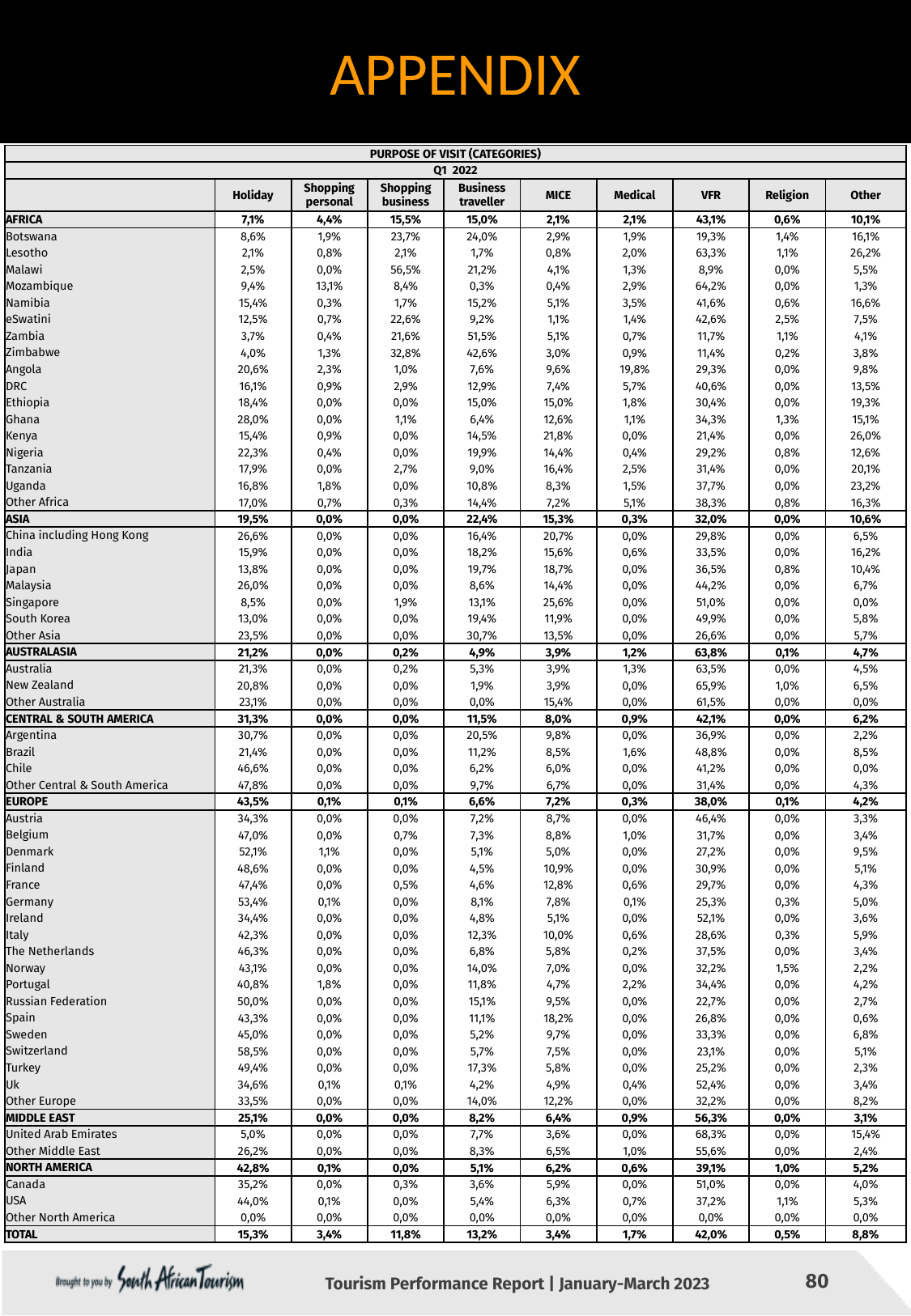

APPENDIX
| PURPOSE OF VISIT (CATEGORIES) |  |  |  |  |  |  |  |  |  |
| --- | --- | --- | --- | --- | --- | --- | --- | --- | --- |
| Q1 2022 |  |  |  |  |  |  |  |  |  |
|  | Holiday | Shopping personal | Shopping business | Business traveller | MICE | Medical | VFR | Religion | Other |
| AFRICA | 7,1% | 4,4% | 15,5% | 15,0% | 2,1% | 2,1% | 43,1% | 0,6% | 10,1% |
| Botswana | 8,6% | 1,9% | 23,7% | 24,0% | 2,9% | 1,9% | 19,3% | 1,4% | 16,1% |
| Lesotho | 2,1% | 0,8% | 2,1% | 1,7% | 0,8% | 2,0% | 63,3% | 1,1% | 26,2% |
| Malawi | 2,5% | 0,0% | 56,5% | 21,2% | 4,1% | 1,3% | 8,9% | 0,0% | 5,5% |
| Mozambique | 9,4% | 13,1% | 8,4% | 0,3% | 0,4% | 2,9% | 64,2% | 0,0% | 1,3% |
| Namibia | 15,4% | 0,3% | 1,7% | 15,2% | 5,1% | 3,5% | 41,6% | 0,6% | 16,6% |
| eSwatini | 12,5% | 0,7% | 22,6% | 9,2% | 1,1% | 1,4% | 42,6% | 2,5% | 7,5% |
| Zambia | 3,7% | 0,4% | 21,6% | 51,5% | 5,1% | 0,7% | 11,7% | 1,1% | 4,1% |
| Zimbabwe | 4,0% | 1,3% | 32,8% | 42,6% | 3,0% | 0,9% | 11,4% | 0,2% | 3,8% |
| Angola | 20,6% | 2,3% | 1,0% | 7,6% | 9,6% | 19,8% | 29,3% | 0,0% | 9,8% |
| DRC | 16,1% | 0,9% | 2,9% | 12,9% | 7,4% | 5,7% | 40,6% | 0,0% | 13,5% |
| Ethiopia | 18,4% | 0,0% | 0,0% | 15,0% | 15,0% | 1,8% | 30,4% | 0,0% | 19,3% |
| Ghana | 28,0% | 0,0% | 1,1% | 6,4% | 12,6% | 1,1% | 34,3% | 1,3% | 15,1% |
| Kenya | 15,4% | 0,9% | 0,0% | 14,5% | 21,8% | 0,0% | 21,4% | 0,0% | 26,0% |
| Nigeria | 22,3% | 0,4% | 0,0% | 19,9% | 14,4% | 0,4% | 29,2% | 0,8% | 12,6% |
| Tanzania | 17,9% | 0,0% | 2,7% | 9,0% | 16,4% | 2,5% | 31,4% | 0,0% | 20,1% |
| Uganda | 16,8% | 1,8% | 0,0% | 10,8% | 8,3% | 1,5% | 37,7% | 0,0% | 23,2% |
| Other Africa | 17,0% | 0,7% | 0,3% | 14,4% | 7,2% | 5,1% | 38,3% | 0,8% | 16,3% |
| ASIA | 19,5% | 0,0% | 0,0% | 22,4% | 15,3% | 0,3% | 32,0% | 0,0% | 10,6% |
| China including Hong Kong | 26,6% | 0,0% | 0,0% | 16,4% | 20,7% | 0,0% | 29,8% | 0,0% | 6,5% |
| India | 15,9% | 0,0% | 0,0% | 18,2% | 15,6% | 0,6% | 33,5% | 0,0% | 16,2% |
| Japan | 13,8% | 0,0% | 0,0% | 19,7% | 18,7% | 0,0% | 36,5% | 0,8% | 10,4% |
| Malaysia | 26,0% | 0,0% | 0,0% | 8,6% | 14,4% | 0,0% | 44,2% | 0,0% | 6,7% |
| Singapore | 8,5% | 0,0% | 1,9% | 13,1% | 25,6% | 0,0% | 51,0% | 0,0% | 0,0% |
| South Korea | 13,0% | 0,0% | 0,0% | 19,4% | 11,9% | 0,0% | 49,9% | 0,0% | 5,8% |
| Other Asia | 23,5% | 0,0% | 0,0% | 30,7% | 13,5% | 0,0% | 26,6% | 0,0% | 5,7% |
| AUSTRALASIA | 21,2% | 0,0% | 0,2% | 4,9% | 3,9% | 1,2% | 63,8% | 0,1% | 4,7% |
| Australia | 21,3% | 0,0% | 0,2% | 5,3% | 3,9% | 1,3% | 63,5% | 0,0% | 4,5% |
| New Zealand | 20,8% | 0,0% | 0,0% | 1,9% | 3,9% | 0,0% | 65,9% | 1,0% | 6,5% |
| Other Australia | 23,1% | 0,0% | 0,0% | 0,0% | 15,4% | 0,0% | 61,5% | 0,0% | 0,0% |
| CENTRAL & SOUTH AMERICA | 31,3% | 0,0% | 0,0% | 11,5% | 8,0% | 0,9% | 42,1% | 0,0% | 6,2% |
| Argentina | 30,7% | 0,0% | 0,0% | 20,5% | 9,8% | 0,0% | 36,9% | 0,0% | 2,2% |
| Brazil | 21,4% | 0,0% | 0,0% | 11,2% | 8,5% | 1,6% | 48,8% | 0,0% | 8,5% |
| Chile | 46,6% | 0,0% | 0,0% | 6,2% | 6,0% | 0,0% | 41,2% | 0,0% | 0,0% |
| Other Central & South America | 47,8% | 0,0% | 0,0% | 9,7% | 6,7% | 0,0% | 31,4% | 0,0% | 4,3% |
| EUROPE | 43,5% | 0,1% | 0,1% | 6,6% | 7,2% | 0,3% | 38,0% | 0,1% | 4,2% |
| Austria | 34,3% | 0,0% | 0,0% | 7,2% | 8,7% | 0,0% | 46,4% | 0,0% | 3,3% |
| Belgium | 47,0% | 0,0% | 0,7% | 7,3% | 8,8% | 1,0% | 31,7% | 0,0% | 3,4% |
| Denmark | 52,1% | 1,1% | 0,0% | 5,1% | 5,0% | 0,0% | 27,2% | 0,0% | 9,5% |
| Finland | 48,6% | 0,0% | 0,0% | 4,5% | 10,9% | 0,0% | 30,9% | 0,0% | 5,1% |
| France | 47,4% | 0,0% | 0,5% | 4,6% | 12,8% | 0,6% | 29,7% | 0,0% | 4,3% |
| Germany | 53,4% | 0,1% | 0,0% | 8,1% | 7,8% | 0,1% | 25,3% | 0,3% | 5,0% |
| Ireland | 34,4% | 0,0% | 0,0% | 4,8% | 5,1% | 0,0% | 52,1% | 0,0% | 3,6% |
| Italy | 42,3% | 0,0% | 0,0% | 12,3% | 10,0% | 0,6% | 28,6% | 0,3% | 5,9% |
| The Netherlands | 46,3% | 0,0% | 0,0% | 6,8% | 5,8% | 0,2% | 37,5% | 0,0% | 3,4% |
| Norway | 43,1% | 0,0% | 0,0% | 14,0% | 7,0% | 0,0% | 32,2% | 1,5% | 2,2% |
| Portugal | 40,8% | 1,8% | 0,0% | 11,8% | 4,7% | 2,2% | 34,4% | 0,0% | 4,2% |
| Russian Federation | 50,0% | 0,0% | 0,0% | 15,1% | 9,5% | 0,0% | 22,7% | 0,0% | 2,7% |
| Spain | 43,3% | 0,0% | 0,0% | 11,1% | 18,2% | 0,0% | 26,8% | 0,0% | 0,6% |
| Sweden | 45,0% | 0,0% | 0,0% | 5,2% | 9,7% | 0,0% | 33,3% | 0,0% | 6,8% |
| Switzerland | 58,5% | 0,0% | 0,0% | 5,7% | 7,5% | 0,0% | 23,1% | 0,0% | 5,1% |
| Turkey | 49,4% | 0,0% | 0,0% | 17,3% | 5,8% | 0,0% | 25,2% | 0,0% | 2,3% |
| Uk | 34,6% | 0,1% | 0,1% | 4,2% | 4,9% | 0,4% | 52,4% | 0,0% | 3,4% |
| Other Europe | 33,5% | 0,0% | 0,0% | 14,0% | 12,2% | 0,0% | 32,2% | 0,0% | 8,2% |
| MIDDLE EAST | 25,1% | 0,0% | 0,0% | 8,2% | 6,4% | 0,9% | 56,3% | 0,0% | 3,1% |
| United Arab Emirates | 5,0% | 0,0% | 0,0% | 7,7% | 3,6% | 0,0% | 68,3% | 0,0% | 15,4% |
| Other Middle East | 26,2% | 0,0% | 0,0% | 8,3% | 6,5% | 1,0% | 55,6% | 0,0% | 2,4% |
| NORTH AMERICA | 42,8% | 0,1% | 0,0% | 5,1% | 6,2% | 0,6% | 39,1% | 1,0% | 5,2% |
| Canada | 35,2% | 0,0% | 0,3% | 3,6% | 5,9% | 0,0% | 51,0% | 0,0% | 4,0% |
| USA | 44,0% | 0,1% | 0,0% | 5,4% | 6,3% | 0,7% | 37,2% | 1,1% | 5,3% |
| Other North America | 0,0% | 0,0% | 0,0% | 0,0% | 0,0% | 0,0% | 0,0% | 0,0% | 0,0% |
| TOTAL | 15,3% | 3,4% | 11,8% | 13,2% | 3,4% | 1,7% | 42,0% | 0,5% | 8,8% |
Tourism Performance Report | January-March 2023